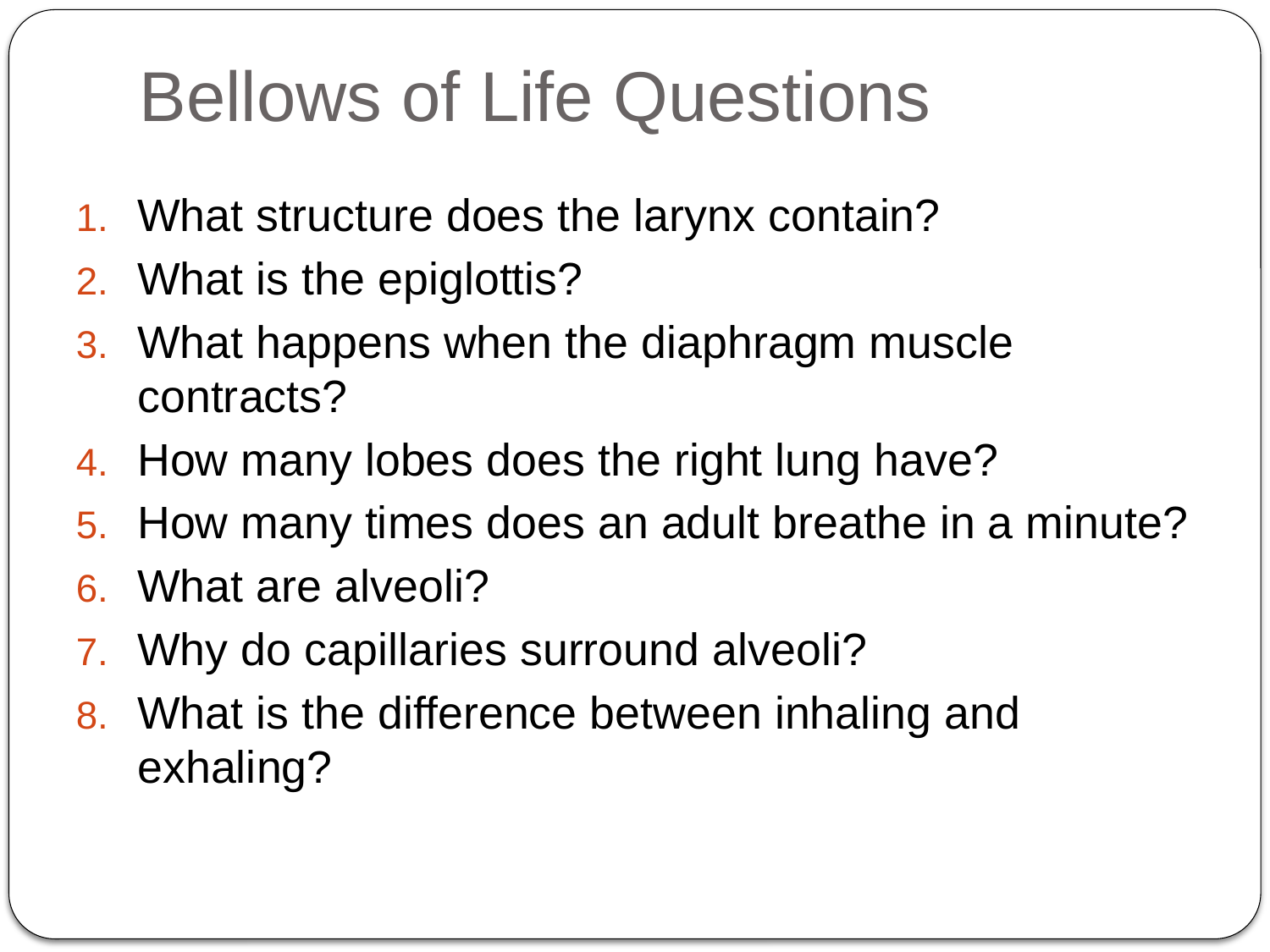

# Bellows of Life Questions
What structure does the larynx contain?
What is the epiglottis?
What happens when the diaphragm muscle contracts?
How many lobes does the right lung have?
How many times does an adult breathe in a minute?
What are alveoli?
Why do capillaries surround alveoli?
What is the difference between inhaling and exhaling?